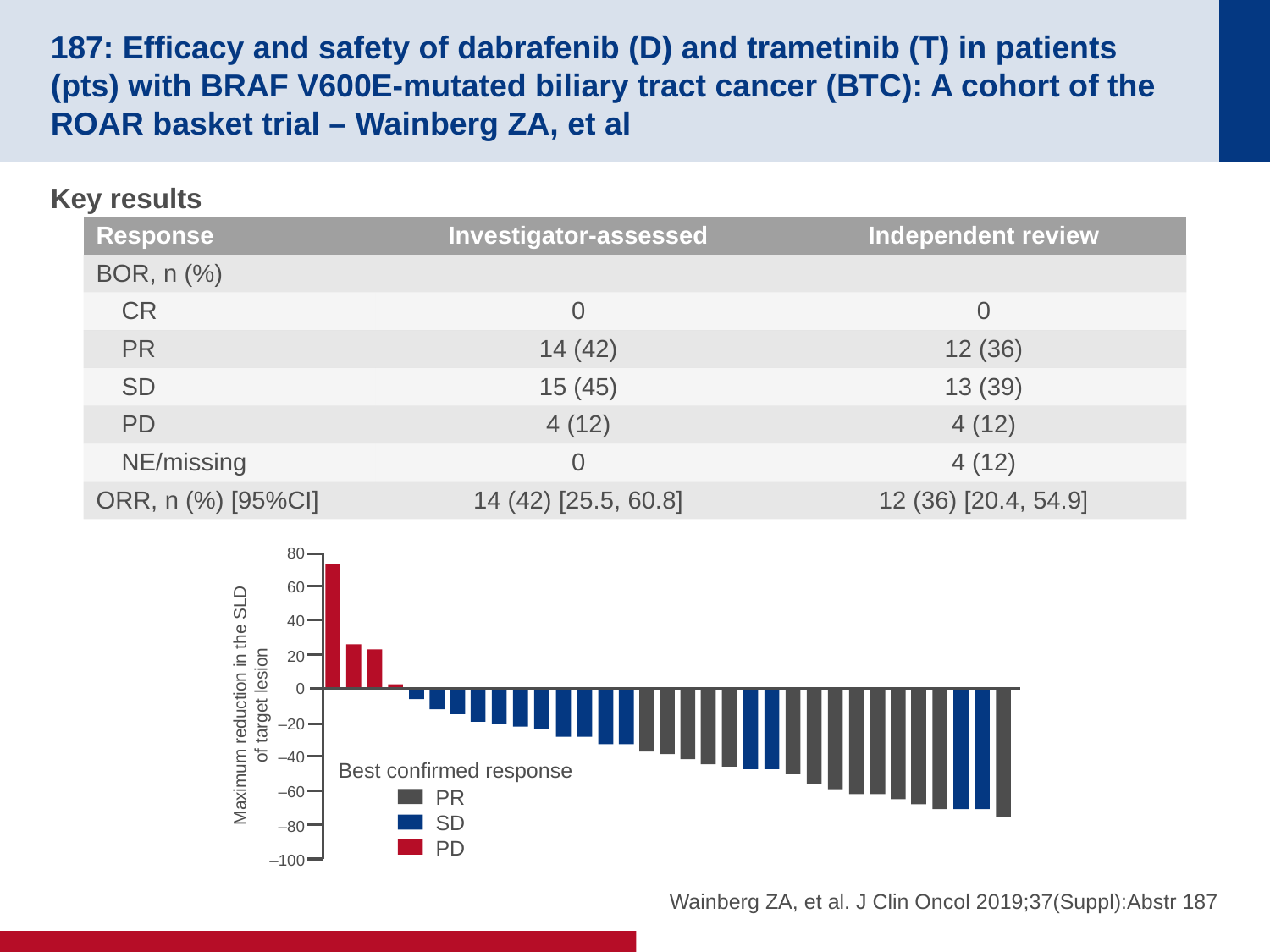

# 187: Efficacy and safety of dabrafenib (D) and trametinib (T) in patients (pts) with BRAF V600E-mutated biliary tract cancer (BTC): A cohort of the ROAR basket trial – Wainberg ZA, et al
Key results

| Response | Investigator-assessed | Independent review |
| --- | --- | --- |
| BOR, n (%) |  |  |
| CR | 0 | 0 |
| PR | 14 (42) | 12 (36) |
| SD | 15 (45) | 13 (39) |
| PD | 4 (12) | 4 (12) |
| NE/missing | 0 | 4 (12) |
| ORR, n (%) [95%CI] | 14 (42) [25.5, 60.8] | 12 (36) [20.4, 54.9] |
80

60
40
20

0
Maximum reduction in the SLD
of target lesion

–20
–40
Best confirmed response
–60
PR
SD
PD

–80

–100
Wainberg ZA, et al. J Clin Oncol 2019;37(Suppl):Abstr 187